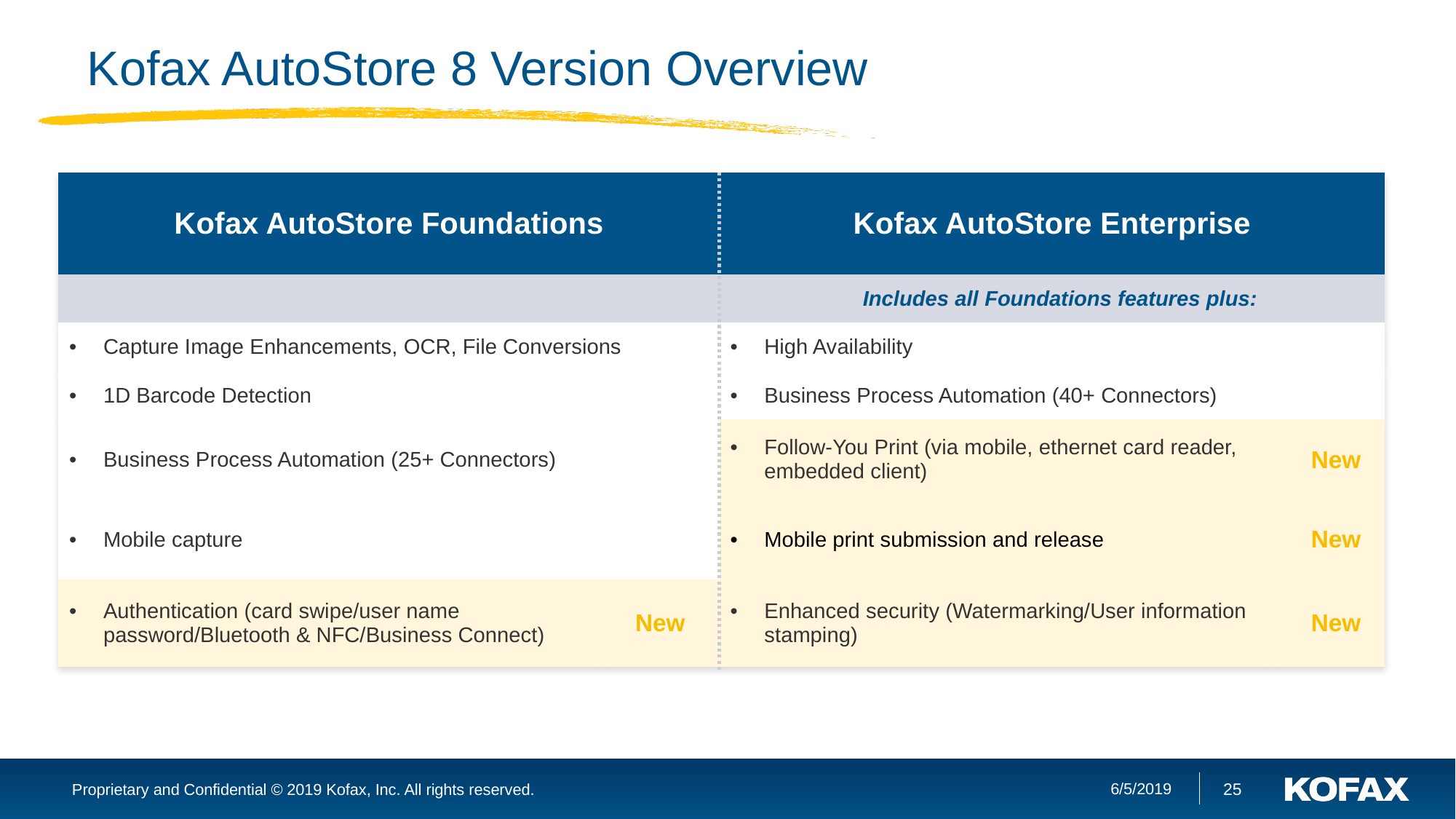

# Kofax AutoStore 8 Version Overview
| Kofax AutoStore Foundations |  | Kofax AutoStore Enterprise |  |
| --- | --- | --- | --- |
|  |  | Includes all Foundations features plus: |  |
| Capture Image Enhancements, OCR, File Conversions |  | High Availability |  |
| 1D Barcode Detection |  | Business Process Automation (40+ Connectors) |  |
| Business Process Automation (25+ Connectors) |  | Follow-You Print (via mobile, ethernet card reader, embedded client) | New |
| Mobile capture |  | Mobile print submission and release | New |
| Authentication (card swipe/user name password/Bluetooth & NFC/Business Connect) | New | Enhanced security (Watermarking/User information stamping) | New |
|  |  |  |  |